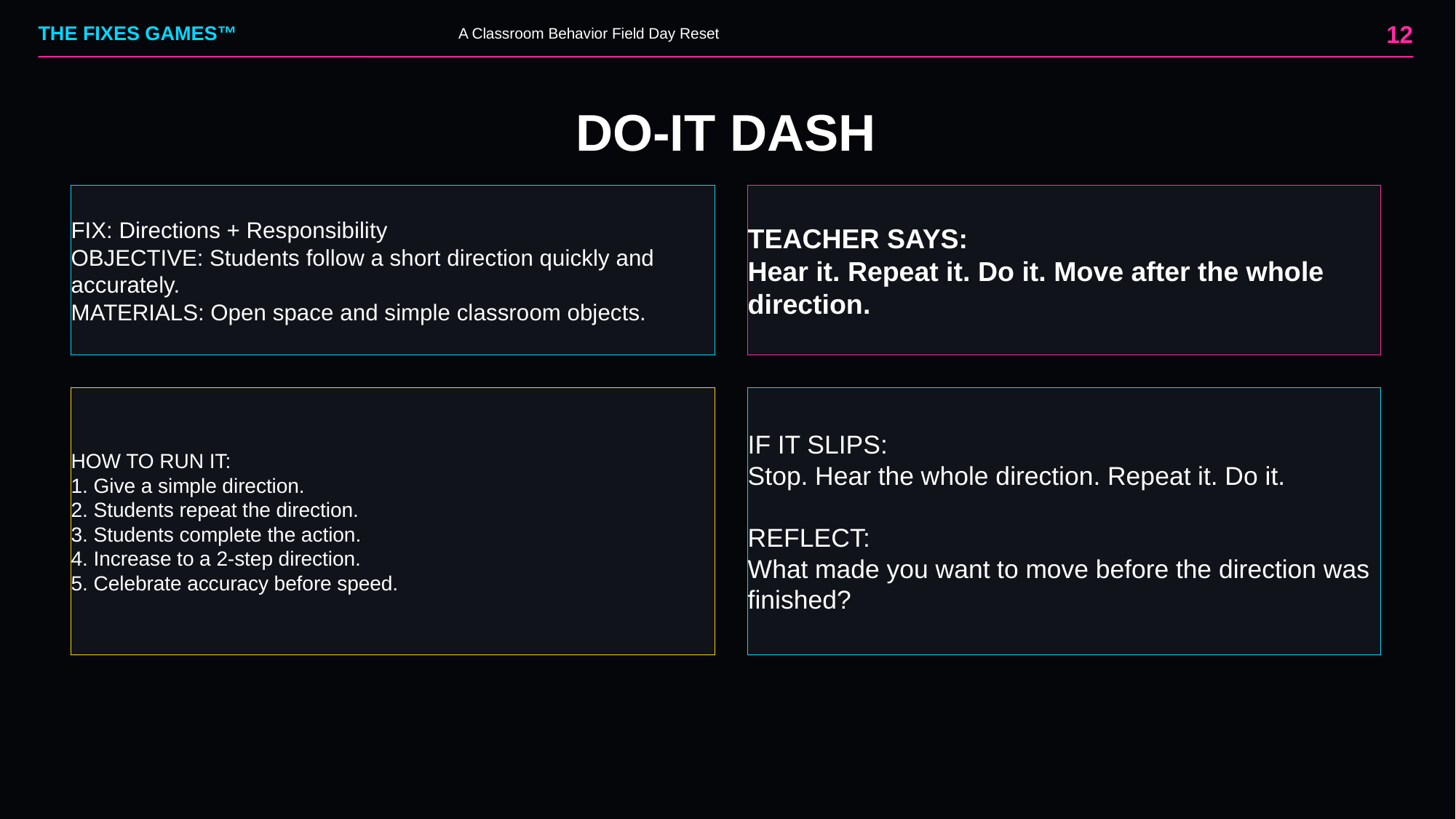

12
THE FIXES GAMES™
A Classroom Behavior Field Day Reset

DO-IT DASH
FIX: Directions + Responsibility
OBJECTIVE: Students follow a short direction quickly and accurately.
MATERIALS: Open space and simple classroom objects.
TEACHER SAYS:
Hear it. Repeat it. Do it. Move after the whole direction.
HOW TO RUN IT:
1. Give a simple direction.
2. Students repeat the direction.
3. Students complete the action.
4. Increase to a 2-step direction.
5. Celebrate accuracy before speed.
IF IT SLIPS:
Stop. Hear the whole direction. Repeat it. Do it.

REFLECT:
What made you want to move before the direction was finished?